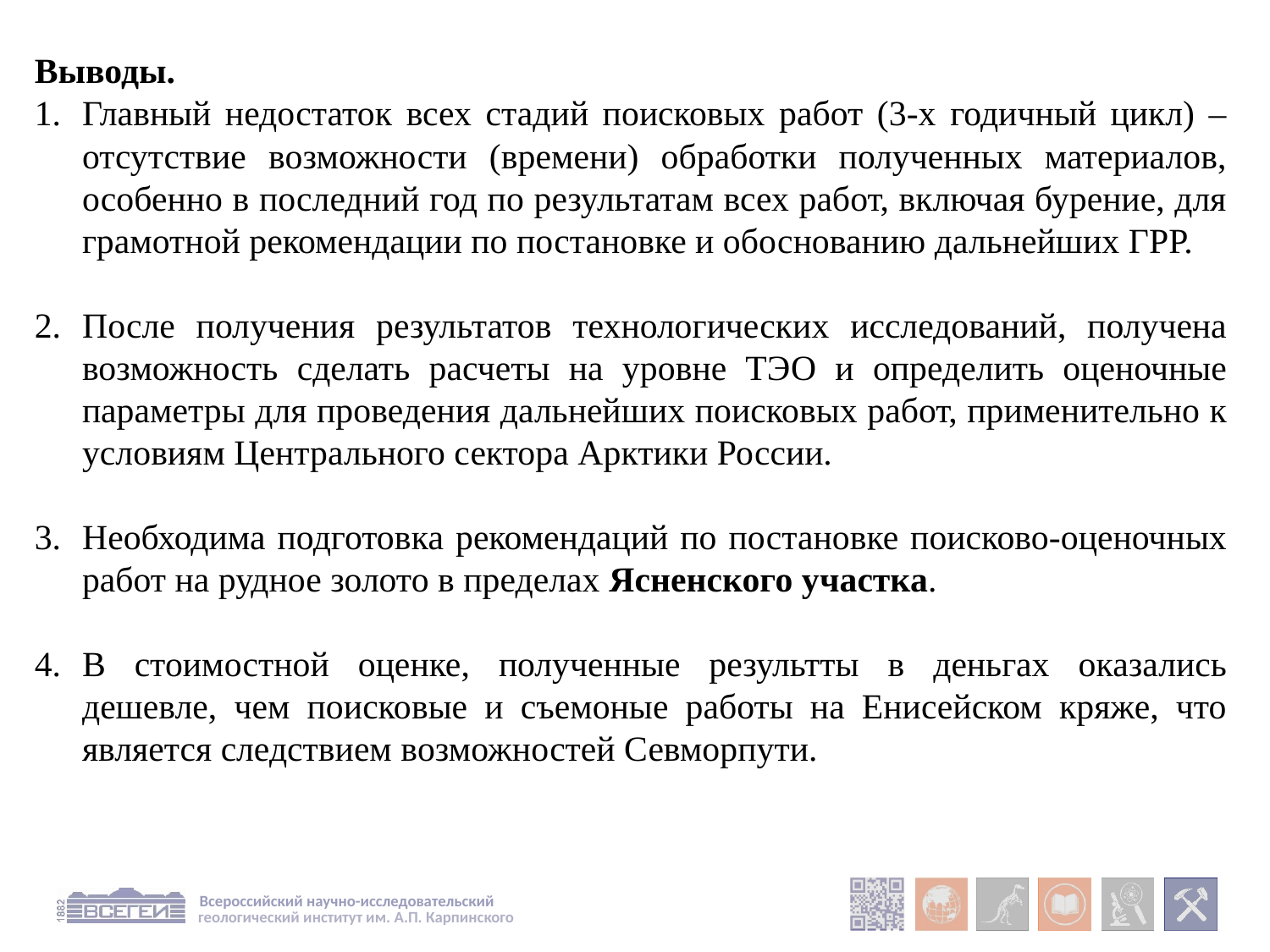

Выводы.
Главный недостаток всех стадий поисковых работ (3-х годичный цикл) – отсутствие возможности (времени) обработки полученных материалов, особенно в последний год по результатам всех работ, включая бурение, для грамотной рекомендации по постановке и обоснованию дальнейших ГРР.

После получения результатов технологических исследований, получена возможность сделать расчеты на уровне ТЭО и определить оценочные параметры для проведения дальнейших поисковых работ, применительно к условиям Центрального сектора Арктики России.

Необходима подготовка рекомендаций по постановке поисково-оценочных работ на рудное золото в пределах Ясненского участка.

В стоимостной оценке, полученные результты в деньгах оказались дешевле, чем поисковые и съемоные работы на Енисейском кряже, что является следствием возможностей Севморпути.